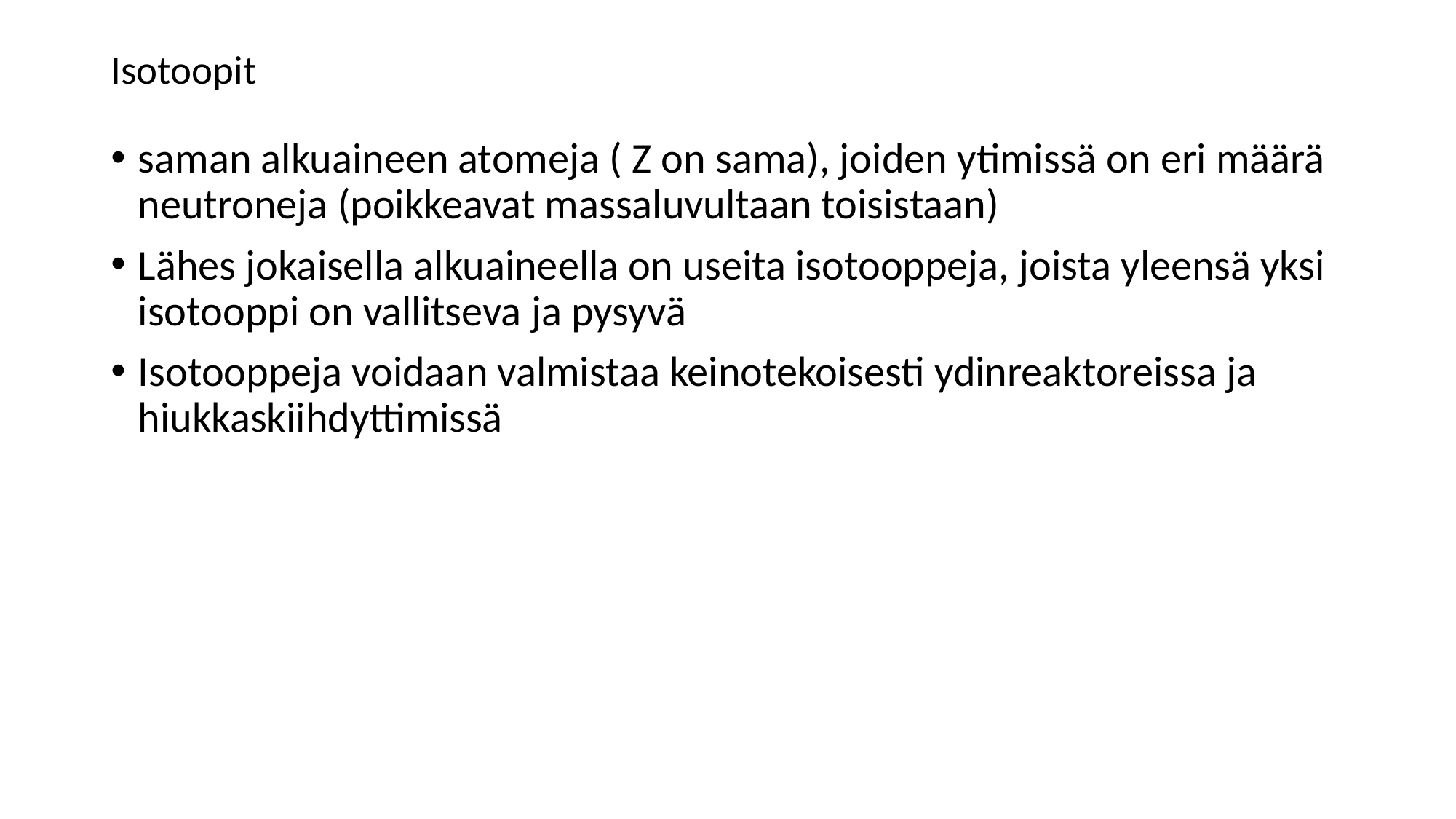

# Isotoopit
saman alkuaineen atomeja ( Z on sama), joiden ytimissä on eri määrä neutroneja (poikkeavat massaluvultaan toisistaan)
Lähes jokaisella alkuaineella on useita isotooppeja, joista yleensä yksi isotooppi on vallitseva ja pysyvä
Isotooppeja voidaan valmistaa keinotekoisesti ydinreaktoreissa ja hiukkaskiihdyttimissä